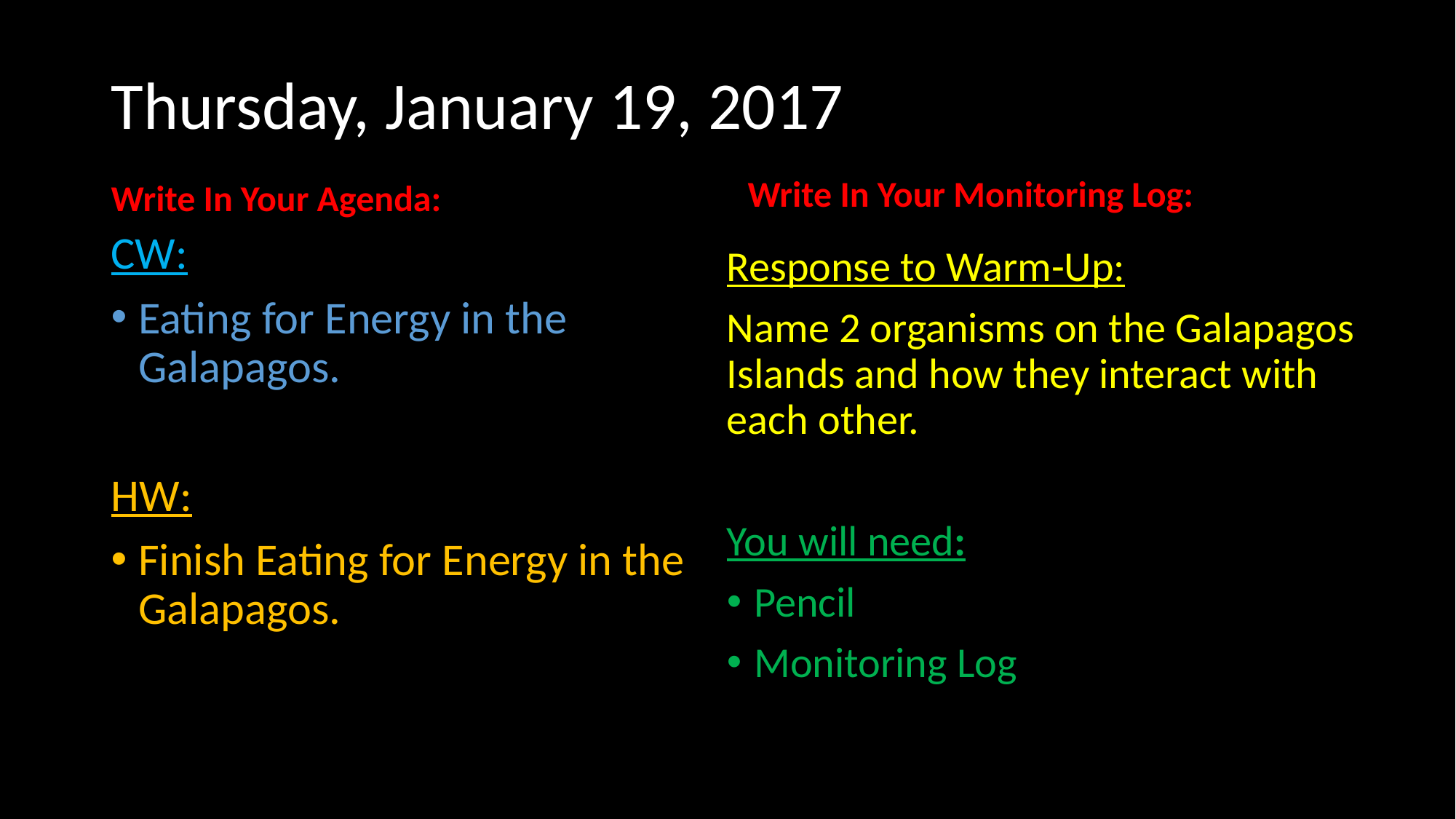

# Thursday, January 19, 2017
Write In Your Agenda:
Write In Your Monitoring Log:
CW:
Eating for Energy in the Galapagos.

HW:
Finish Eating for Energy in the Galapagos.
Response to Warm-Up:
Name 2 organisms on the Galapagos Islands and how they interact with each other.

You will need:
Pencil
Monitoring Log